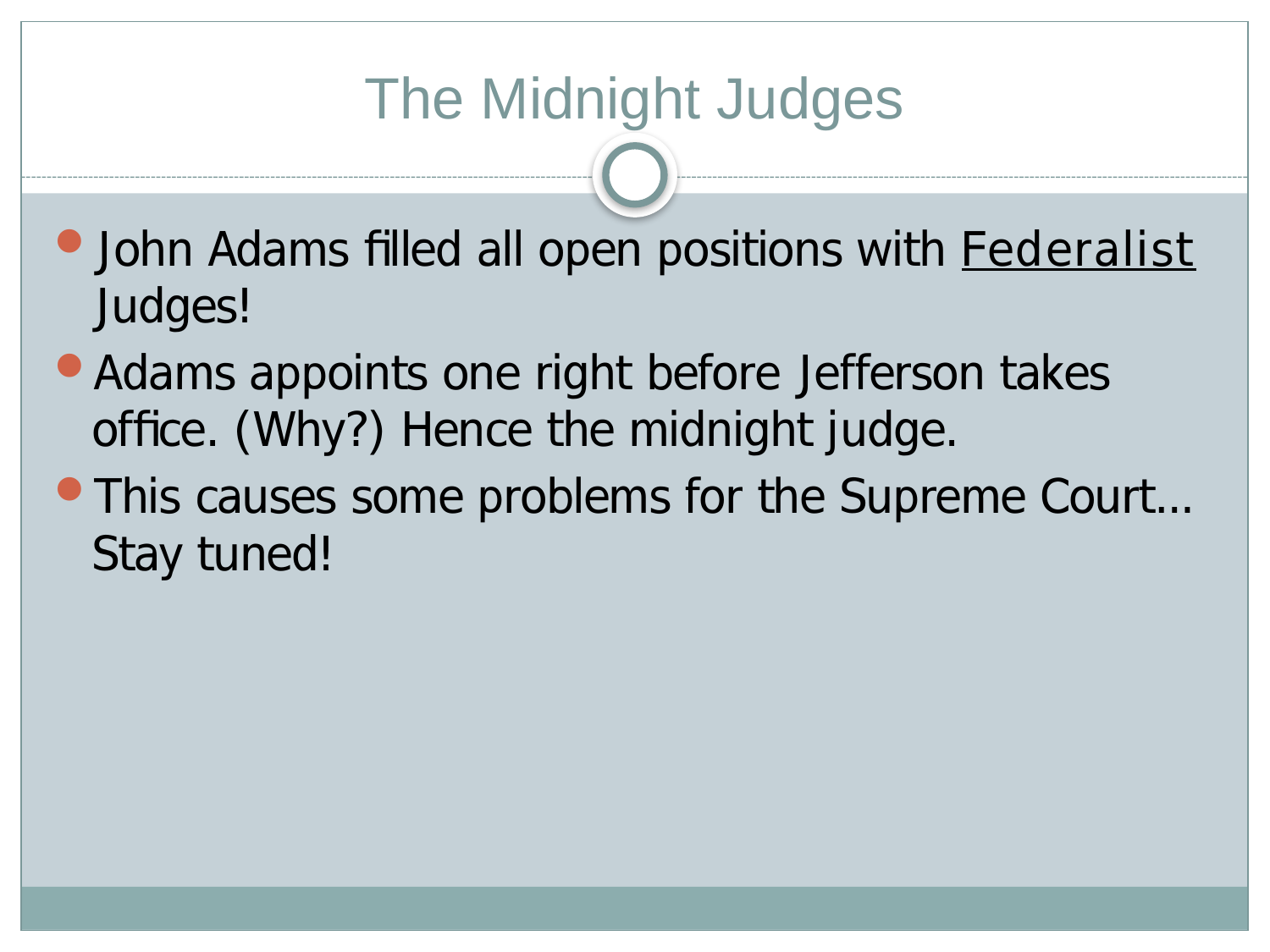

# The Midnight Judges
John Adams filled all open positions with Federalist Judges!
Adams appoints one right before Jefferson takes office. (Why?) Hence the midnight judge.
This causes some problems for the Supreme Court… Stay tuned!